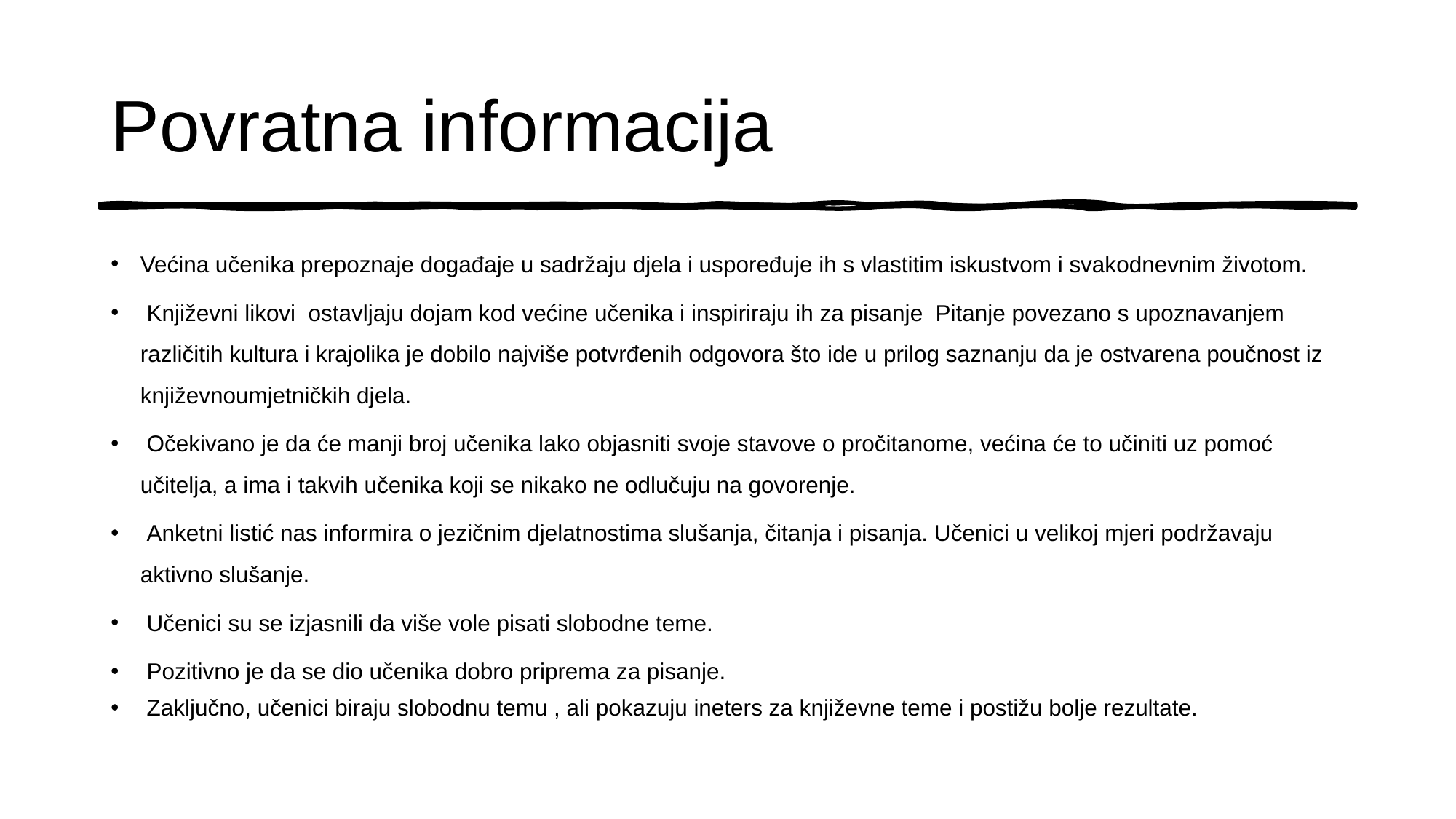

# Povratna informacija
Većina učenika prepoznaje događaje u sadržaju djela i uspoređuje ih s vlastitim iskustvom i svakodnevnim životom.
 Književni likovi  ostavljaju dojam kod većine učenika i inspiriraju ih za pisanje  Pitanje povezano s upoznavanjem različitih kultura i krajolika je dobilo najviše potvrđenih odgovora što ide u prilog saznanju da je ostvarena poučnost iz  književnoumjetničkih djela.
 Očekivano je da će manji broj učenika lako objasniti svoje stavove o pročitanome, većina će to učiniti uz pomoć učitelja, a ima i takvih učenika koji se nikako ne odlučuju na govorenje.
 Anketni listić nas informira o jezičnim djelatnostima slušanja, čitanja i pisanja. Učenici u velikoj mjeri podržavaju aktivno slušanje.
 Učenici su se izjasnili da više vole pisati slobodne teme.
 Pozitivno je da se dio učenika dobro priprema za pisanje.
 Zaključno, učenici biraju slobodnu temu , ali pokazuju ineters za književne teme i postižu bolje rezultate.